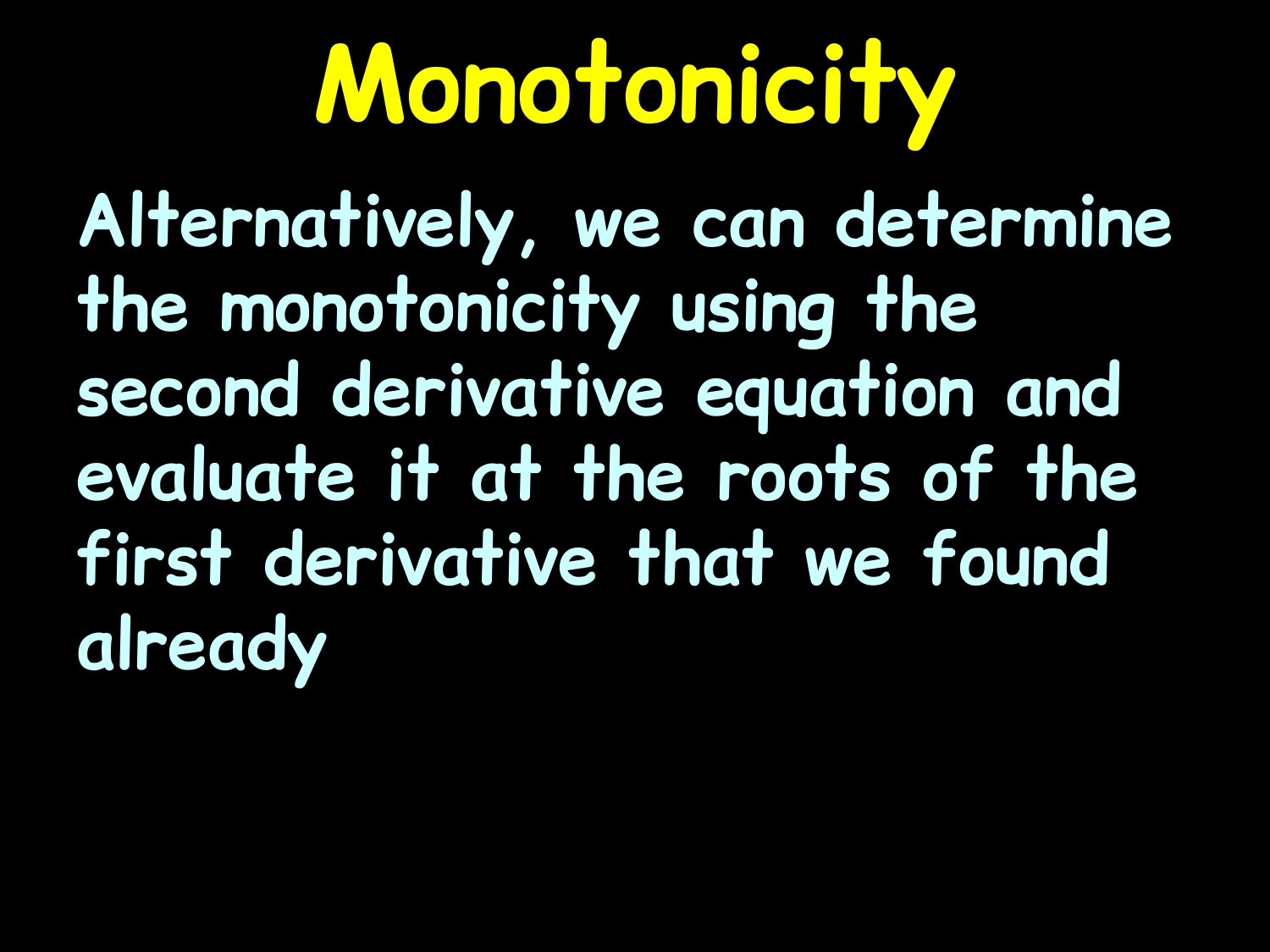

# Monotonicity
Alternatively, we can determine the monotonicity using the second derivative equation and evaluate it at the roots of the first derivative that we found already